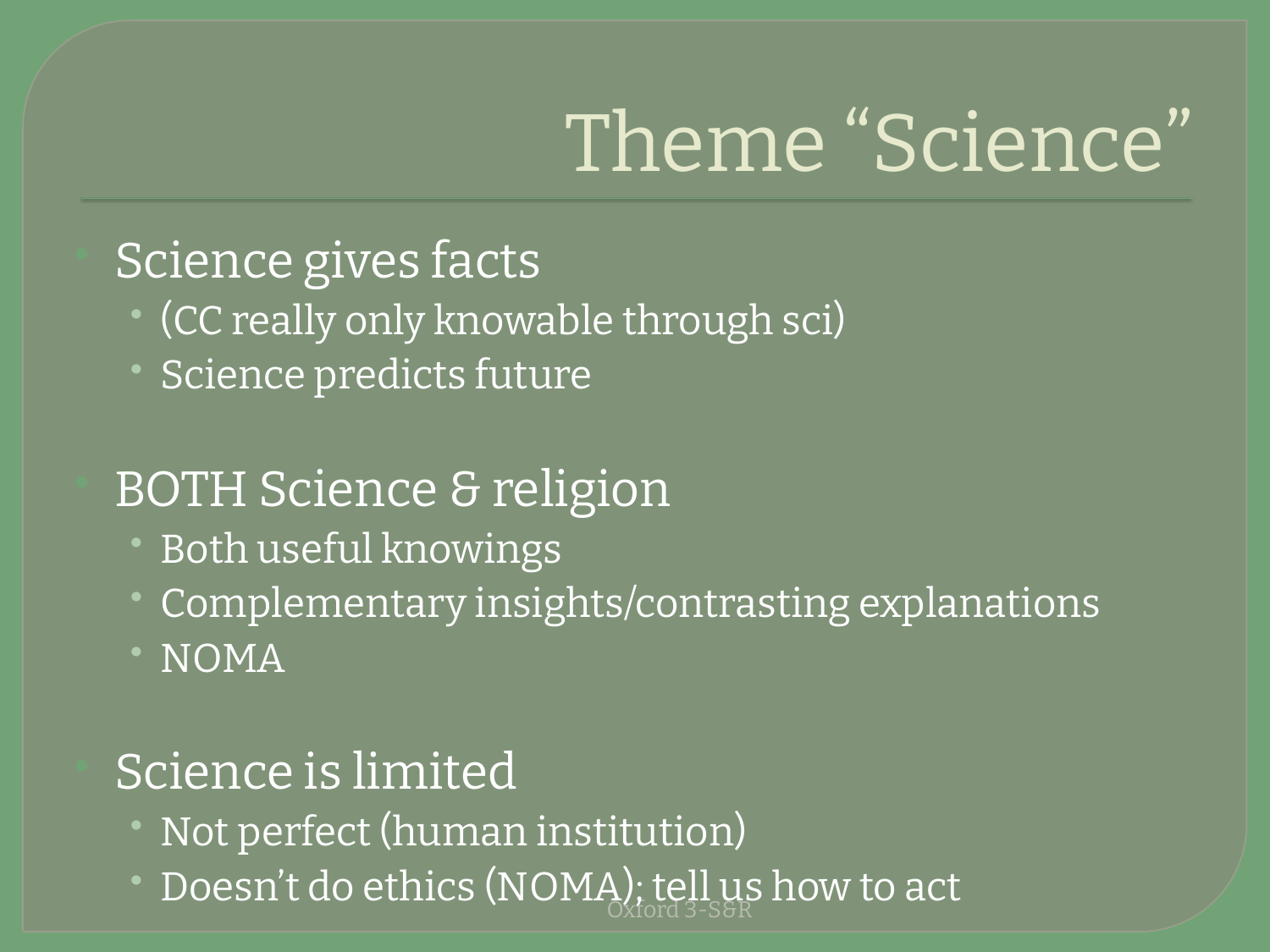

# Theme “Science”
Science gives facts
(CC really only knowable through sci)
Science predicts future

BOTH Science & religion
Both useful knowings
Complementary insights/contrasting explanations
NOMA

Science is limited
Not perfect (human institution)
Doesn’t do ethics (NOMA); tell us how to act

Oxford 3-S&R